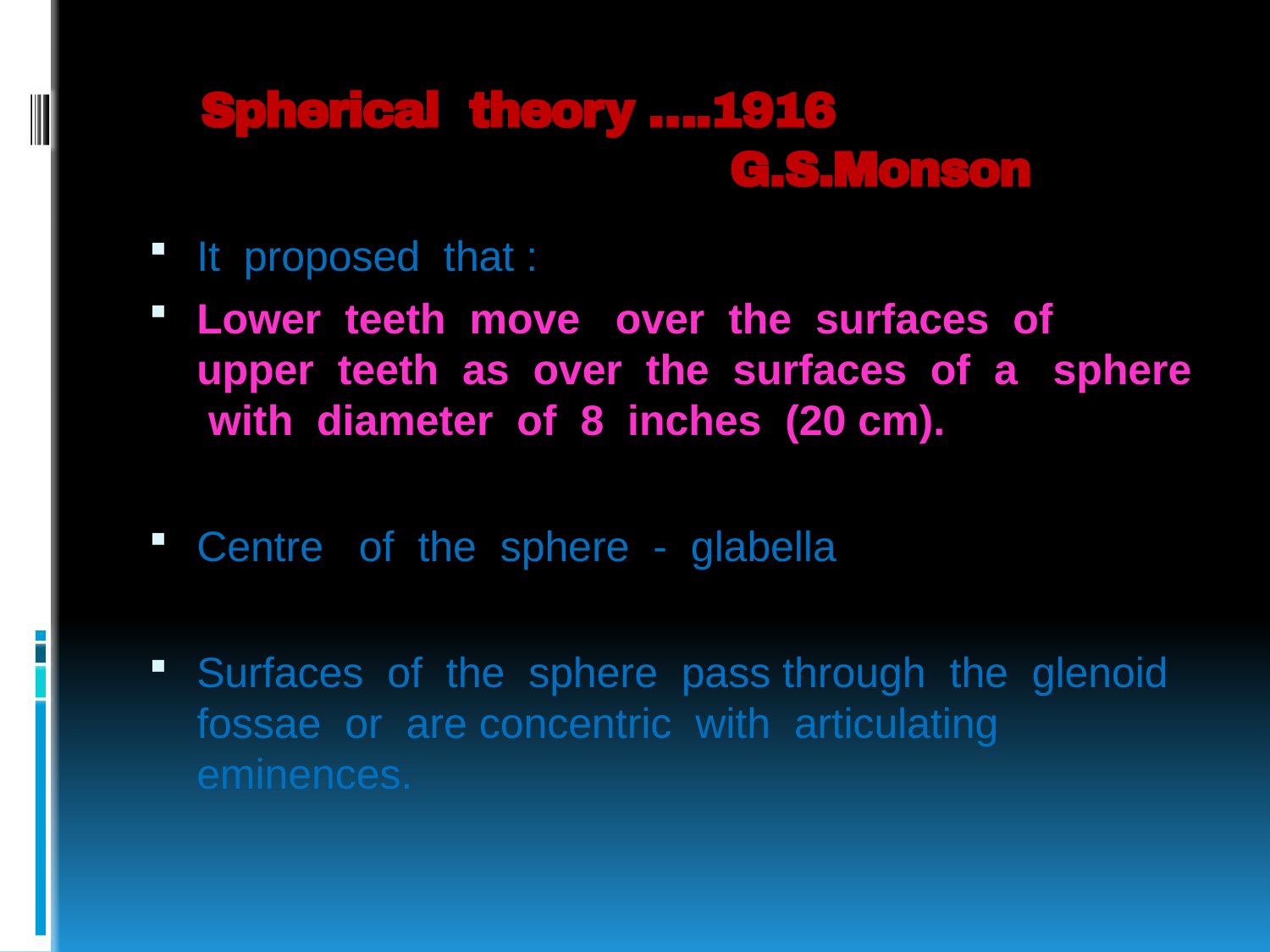

# Spherical  theory ….1916 G.S.Monson
It  proposed  that :
Lower  teeth  move   over  the  surfaces  of  upper  teeth  as  over  the  surfaces  of  a   sphere  with  diameter  of  8  inches  (20 cm).

Centre   of  the  sphere  -  glabella

Surfaces  of  the  sphere  pass through  the  glenoid fossae  or  are concentric  with  articulating  eminences.